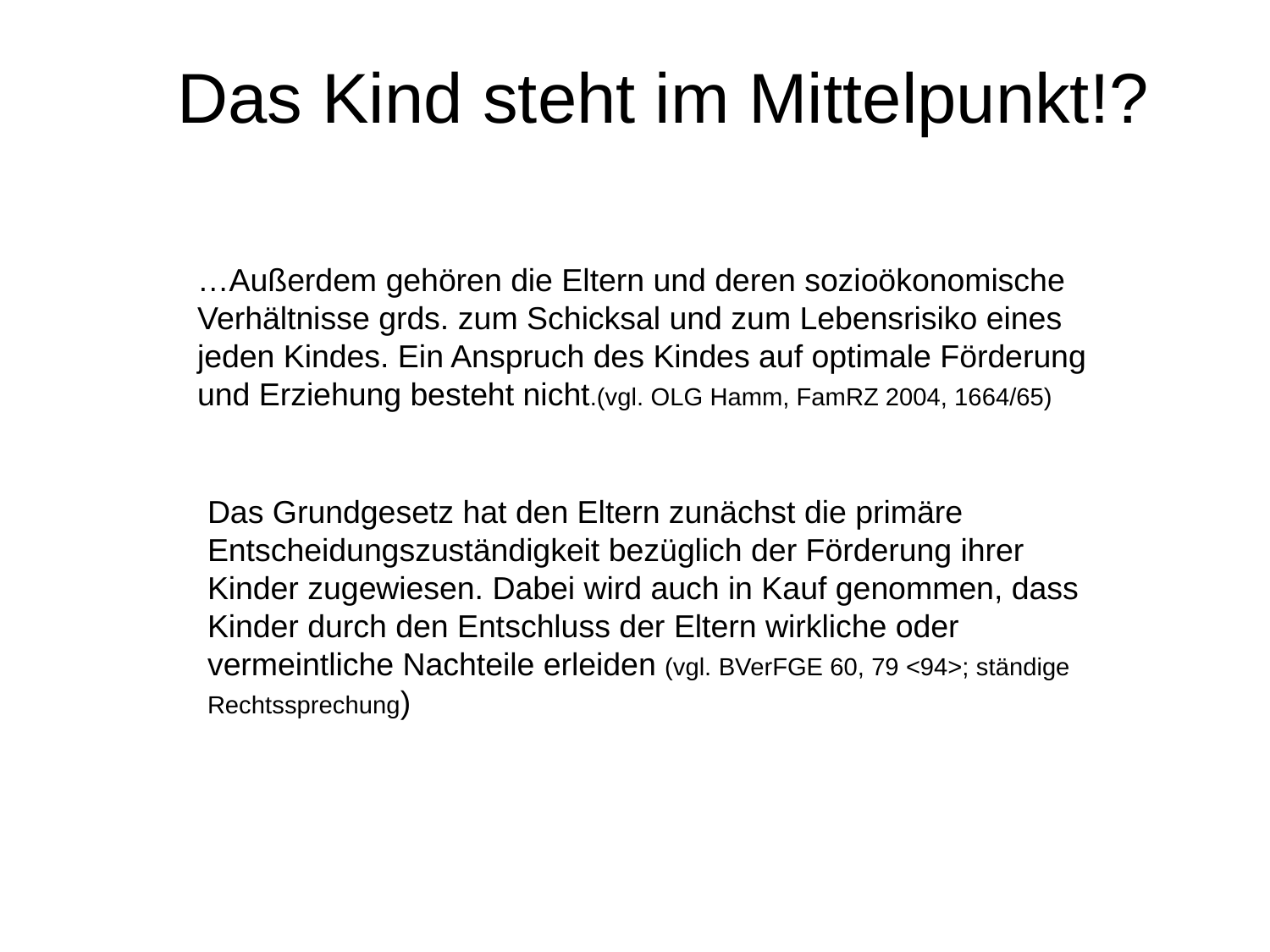

Das Kind steht im Mittelpunkt!?
…Außerdem gehören die Eltern und deren sozioökonomische Verhältnisse grds. zum Schicksal und zum Lebensrisiko eines jeden Kindes. Ein Anspruch des Kindes auf optimale Förderung und Erziehung besteht nicht.(vgl. OLG Hamm, FamRZ 2004, 1664/65)
Das Grundgesetz hat den Eltern zunächst die primäre Entscheidungszuständigkeit bezüglich der Förderung ihrer Kinder zugewiesen. Dabei wird auch in Kauf genommen, dass Kinder durch den Entschluss der Eltern wirkliche oder vermeintliche Nachteile erleiden (vgl. BVerFGE 60, 79 <94>; ständige Rechtssprechung)